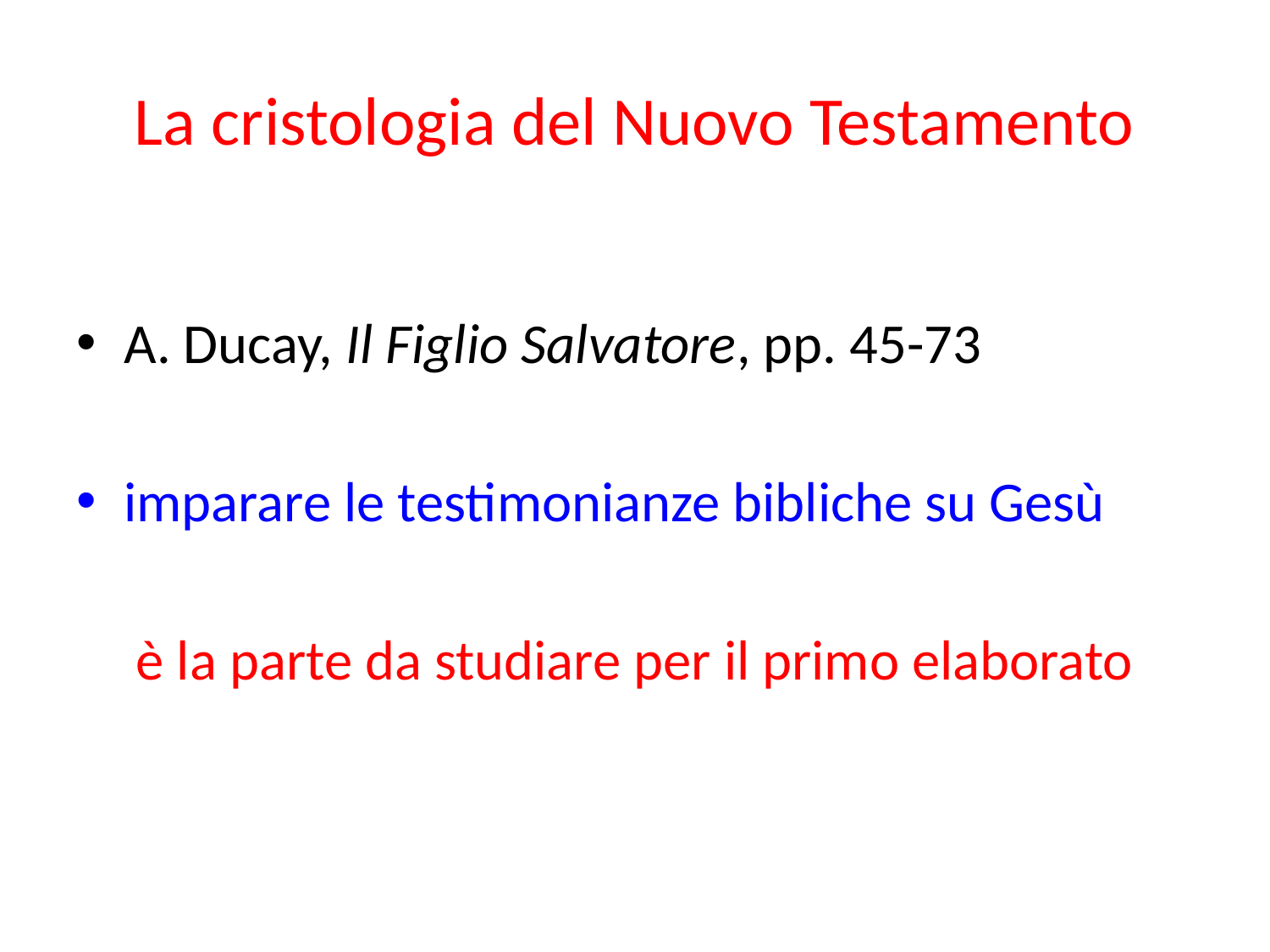

# La cristologia del Nuovo Testamento

A. Ducay, Il Figlio Salvatore, pp. 45-73

imparare le testimonianze bibliche su Gesù

è la parte da studiare per il primo elaborato